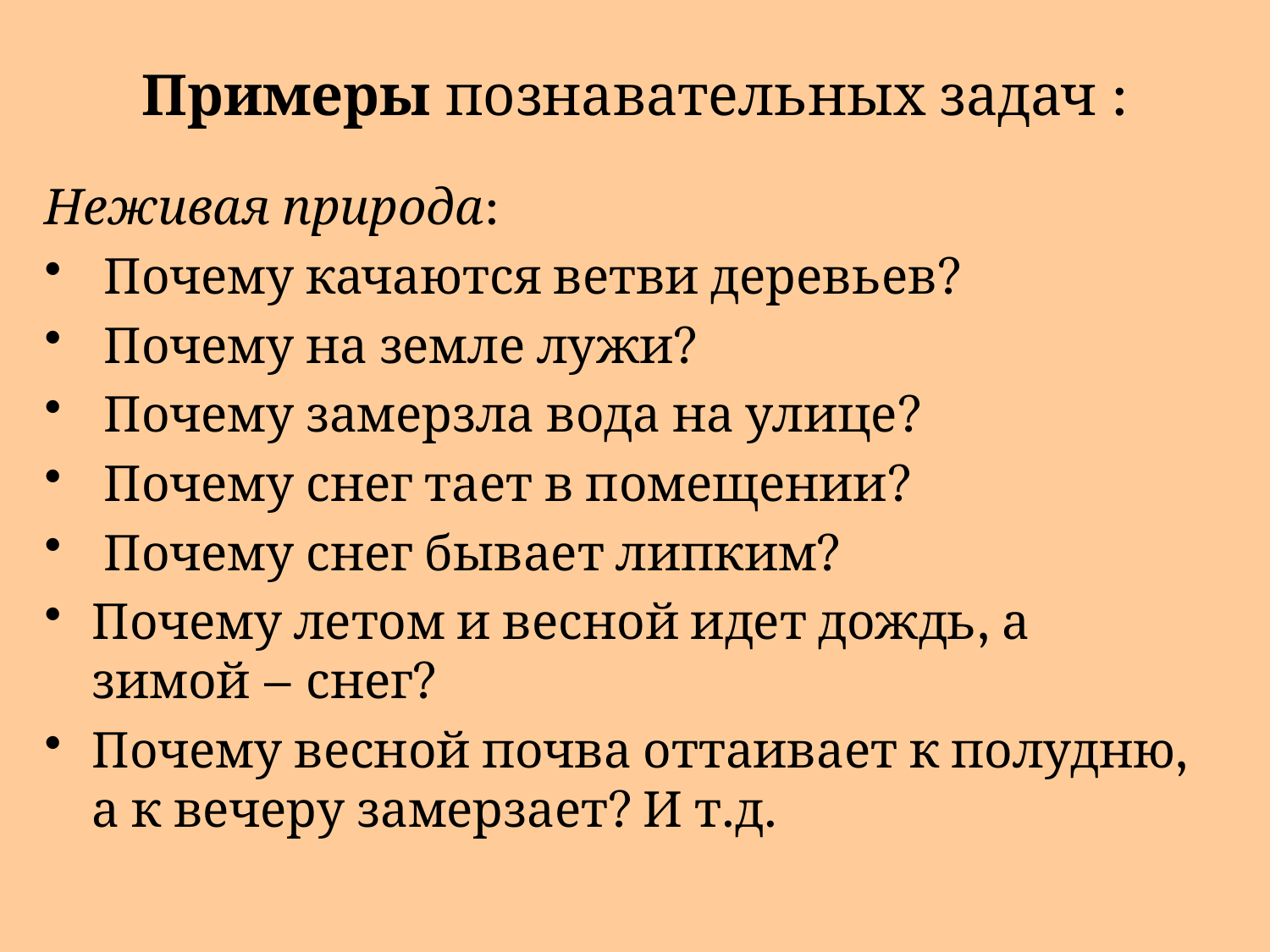

# Примеры познавательных задач :
Неживая природа:
 Почему качаются ветви деревьев?
 Почему на земле лужи?
 Почему замерзла вода на улице?
 Почему снег тает в помещении?
 Почему снег бывает липким?
Почему летом и весной идет дождь, а зимой – снег?
Почему весной почва оттаивает к полудню, а к вечеру замерзает? И т.д.